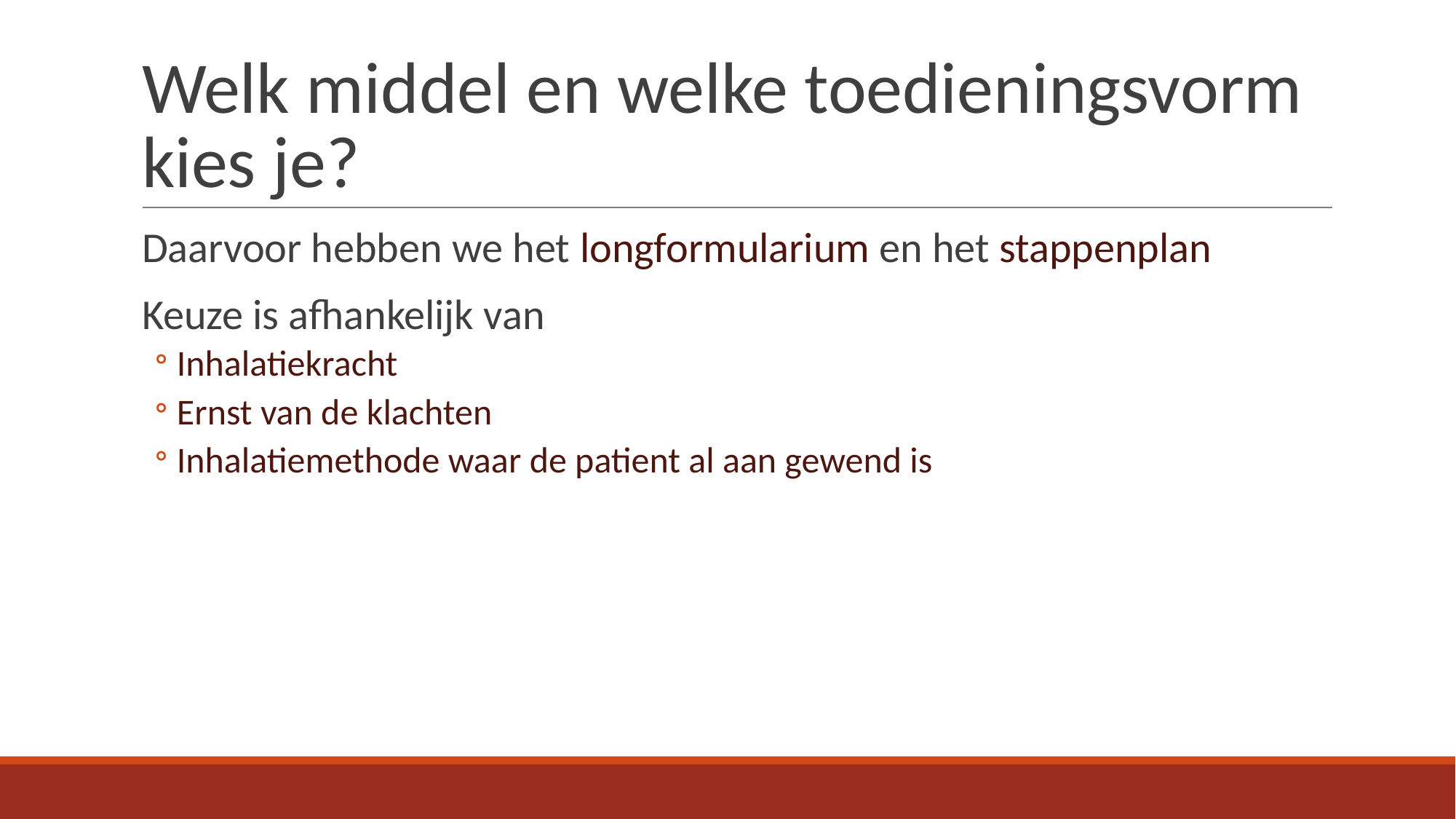

# Welk middel en welke toedieningsvorm kies je?
Daarvoor hebben we het longformularium en het stappenplan
Keuze is afhankelijk van
Inhalatiekracht
Ernst van de klachten
Inhalatiemethode waar de patient al aan gewend is